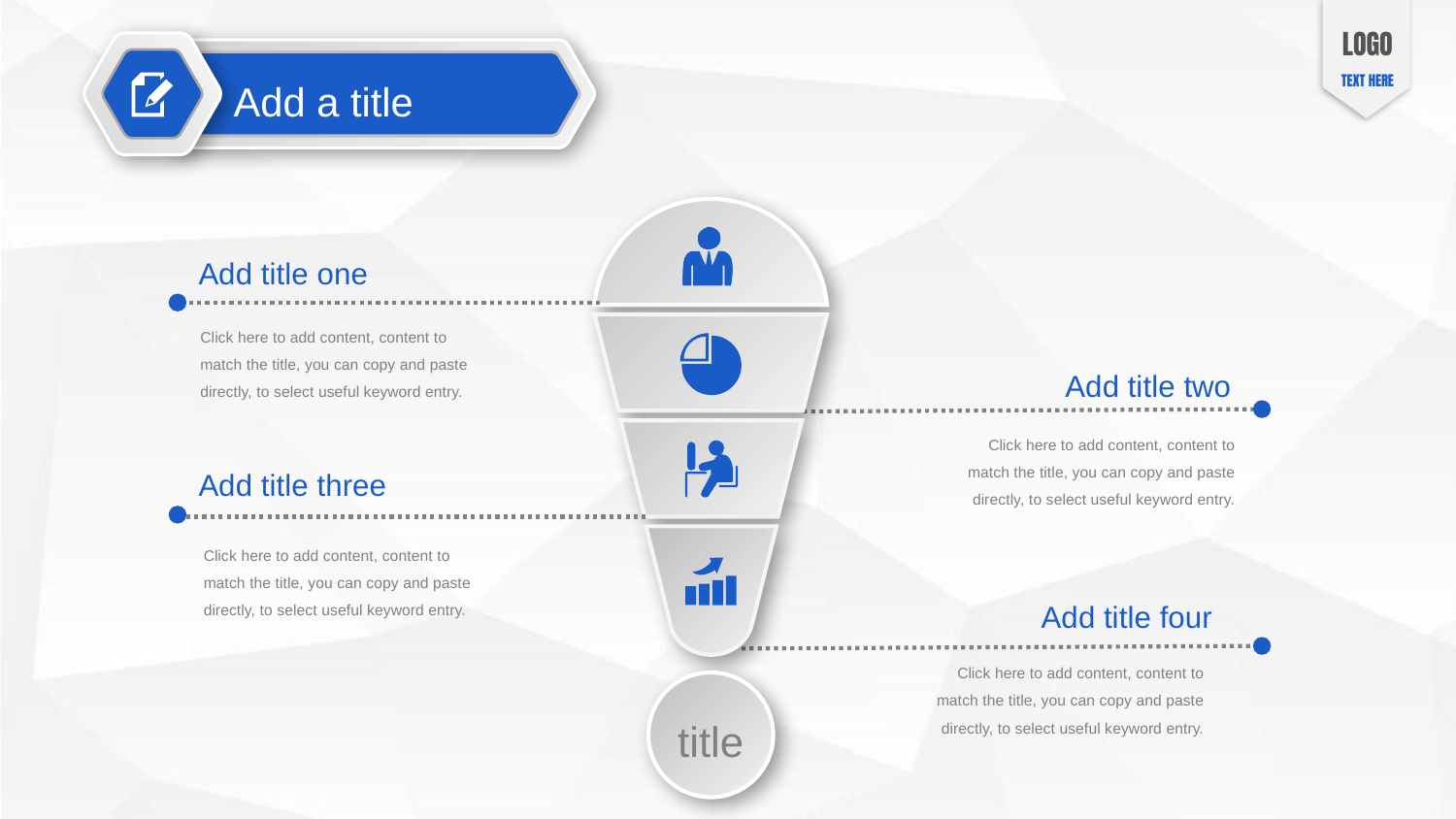

LOGO
TEXT HERE

Add a title

Add title one

Click here to add content, content to match the title, you can copy and paste directly, to select useful keyword entry.

Add title two

Click here to add content, content to match the title, you can copy and paste directly, to select useful keyword entry.

Add title three

Click here to add content, content to match the title, you can copy and paste directly, to select useful keyword entry.

Add title four

Click here to add content, content to match the title, you can copy and paste directly, to select useful keyword entry.

title